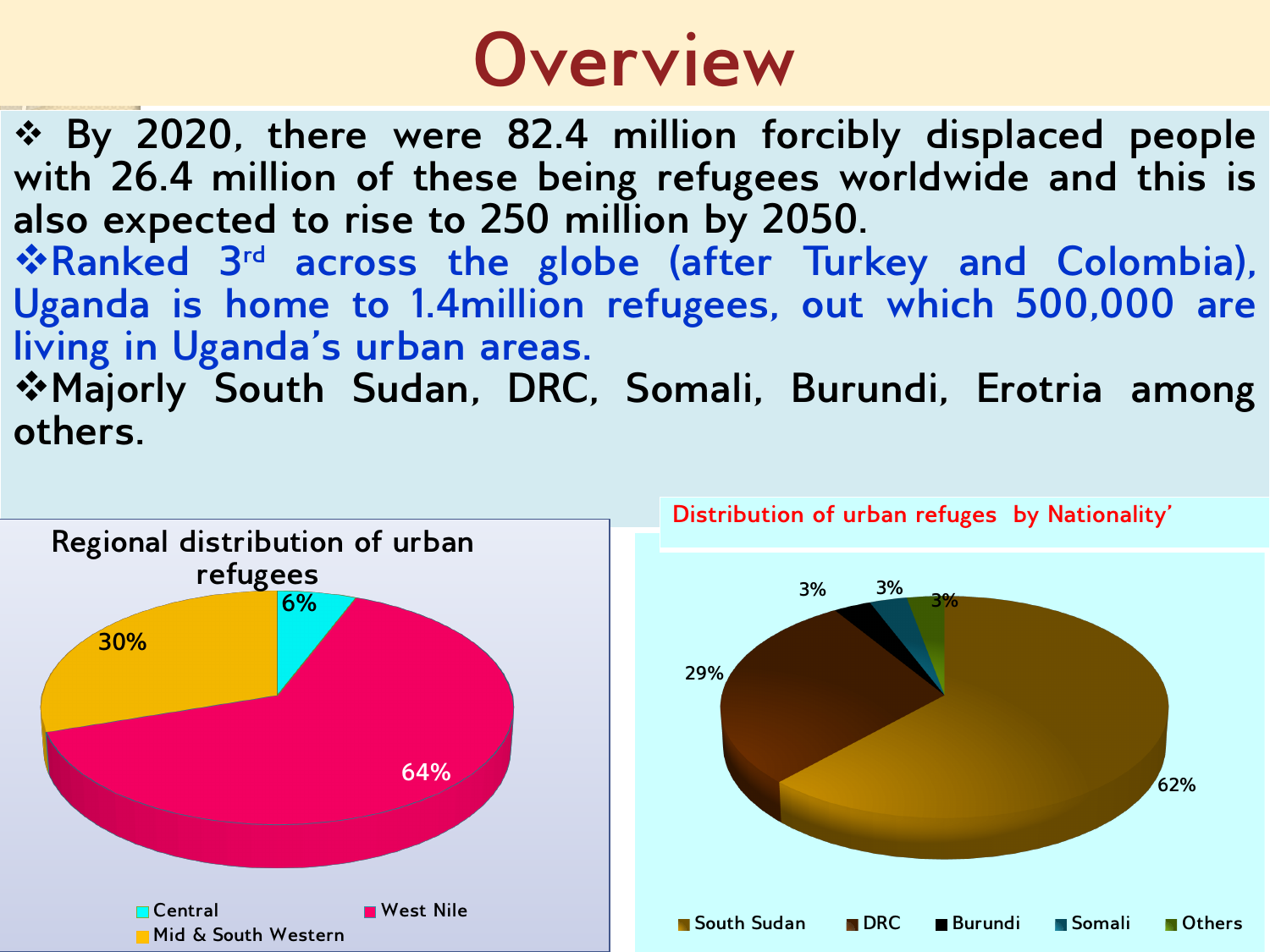

# Overview
| By 2020, there were 82.4 million forcibly displaced people with 26.4 million of these being refugees worldwide and this is also expected to rise to 250 million by 2050. Ranked 3rd across the globe (after Turkey and Colombia), Uganda is home to 1.4million refugees, out which 500,000 are living in Uganda’s urban areas. Majorly South Sudan, DRC, Somali, Burundi, Erotria among others. |
| --- |
| Distribution of urban refuges by Nationality’ |
| --- |

[unsupported chart]

[unsupported chart]